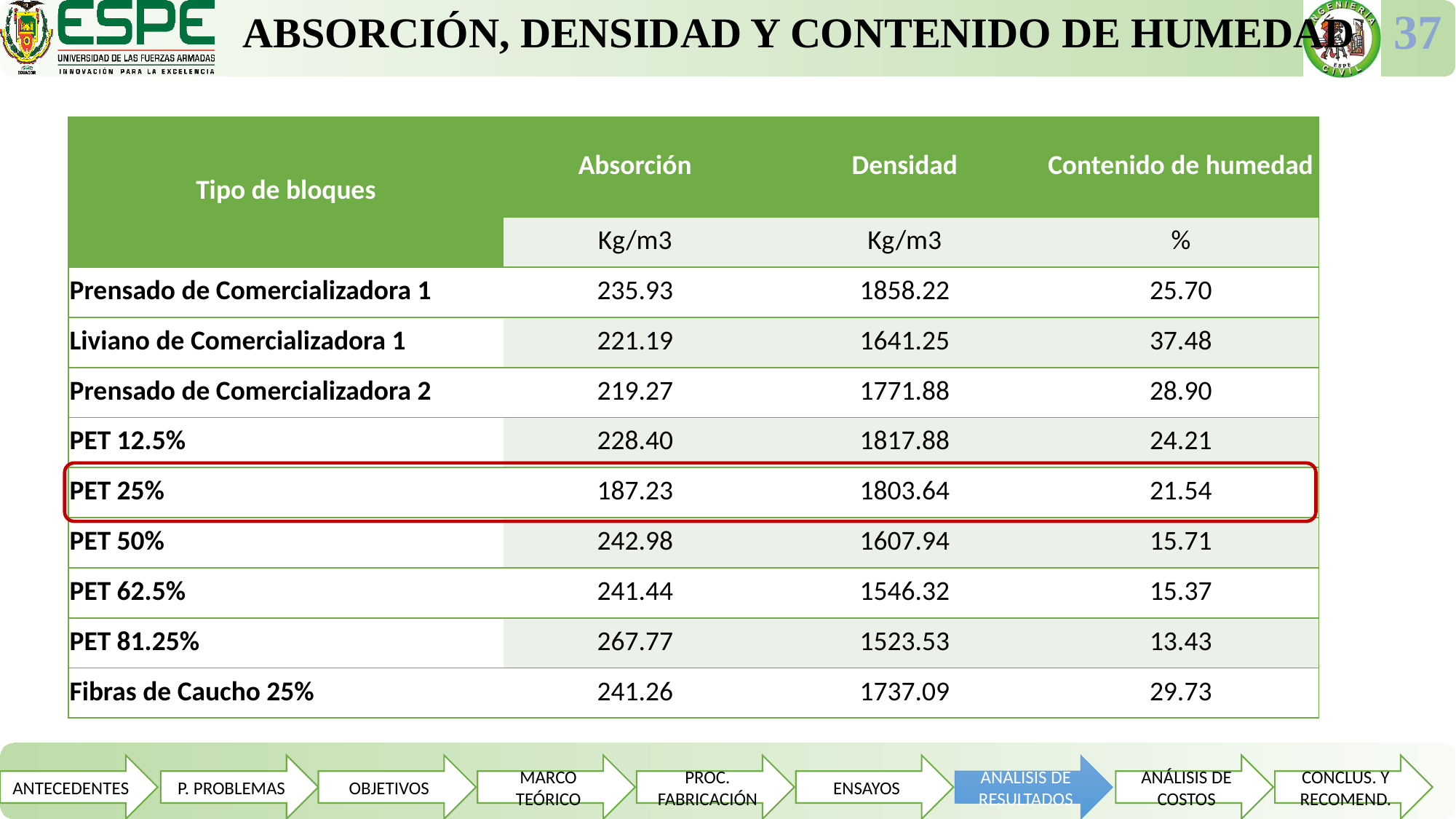

ABSORCIÓN, DENSIDAD Y CONTENIDO DE HUMEDAD
37
| Tipo de bloques | Absorción | Densidad | Contenido de humedad |
| --- | --- | --- | --- |
|  | Kg/m3 | Kg/m3 | % |
| Prensado de Comercializadora 1 | 235.93 | 1858.22 | 25.70 |
| Liviano de Comercializadora 1 | 221.19 | 1641.25 | 37.48 |
| Prensado de Comercializadora 2 | 219.27 | 1771.88 | 28.90 |
| PET 12.5% | 228.40 | 1817.88 | 24.21 |
| PET 25% | 187.23 | 1803.64 | 21.54 |
| PET 50% | 242.98 | 1607.94 | 15.71 |
| PET 62.5% | 241.44 | 1546.32 | 15.37 |
| PET 81.25% | 267.77 | 1523.53 | 13.43 |
| Fibras de Caucho 25% | 241.26 | 1737.09 | 29.73 |

ANTECEDENTES
P. PROBLEMAS
OBJETIVOS
MARCO TEÓRICO
PROC. FABRICACIÓN
ENSAYOS
ANÁLISIS DE RESULTADOS
ANÁLISIS DE COSTOS
CONCLUS. Y RECOMEND.